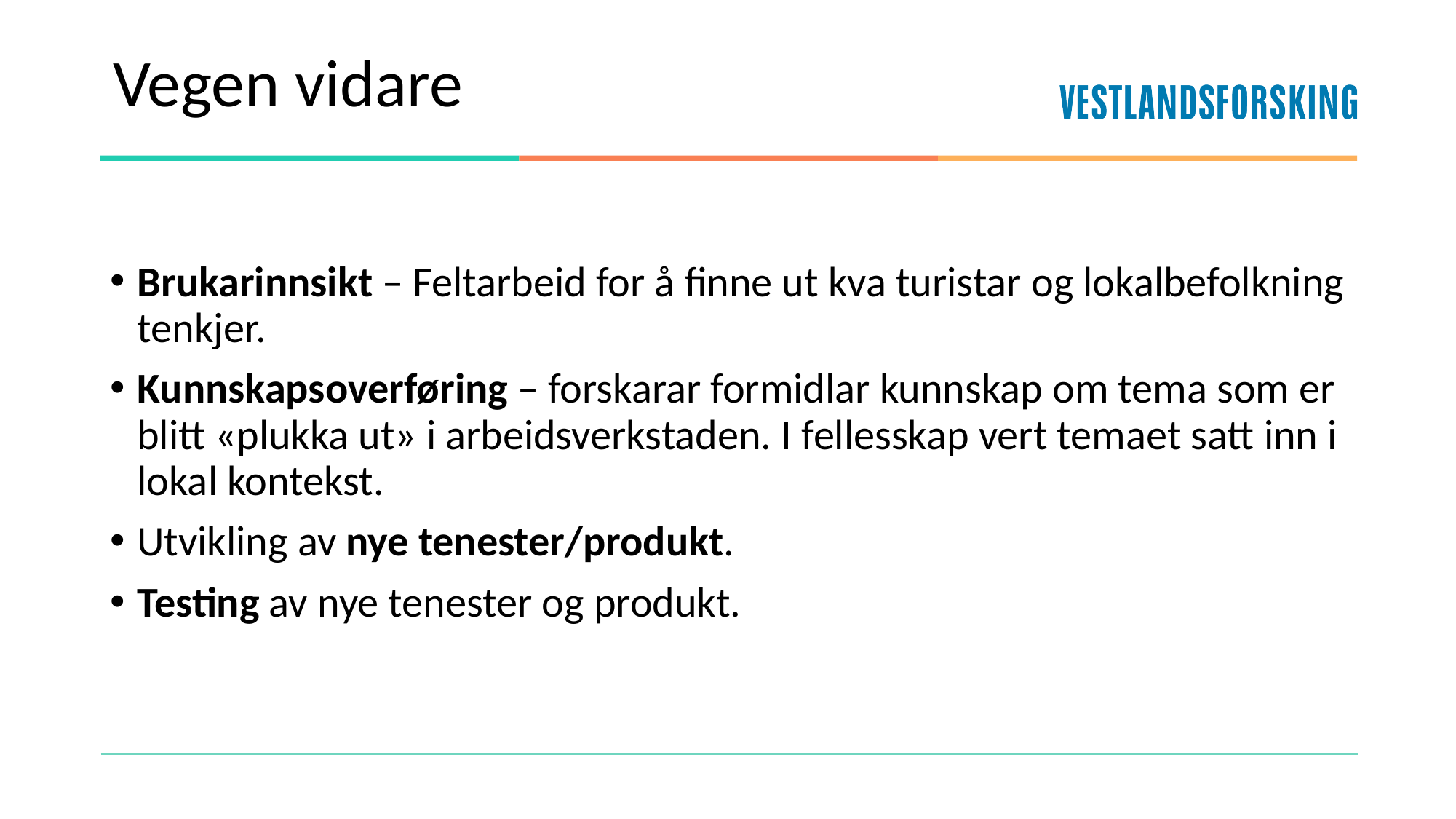

# Vegen vidare
Brukarinnsikt – Feltarbeid for å finne ut kva turistar og lokalbefolkning tenkjer.
Kunnskapsoverføring – forskarar formidlar kunnskap om tema som er blitt «plukka ut» i arbeidsverkstaden. I fellesskap vert temaet satt inn i lokal kontekst.
Utvikling av nye tenester/produkt.
Testing av nye tenester og produkt.